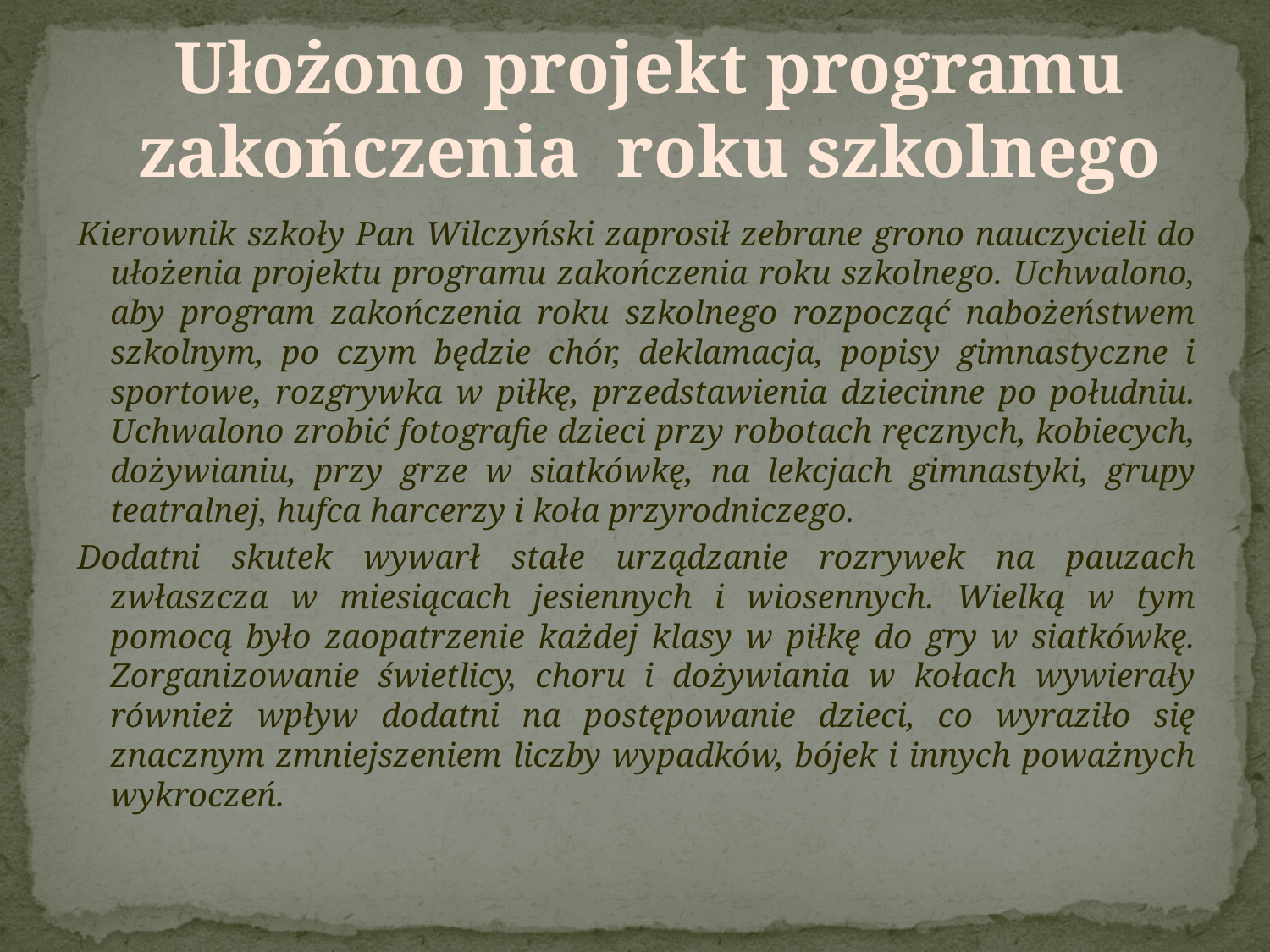

Ułożono projekt programu zakończenia  roku szkolnego
#
Kierownik szkoły Pan Wilczyński zaprosił zebrane grono nauczycieli do ułożenia projektu programu zakończenia roku szkolnego. Uchwalono, aby program zakończenia roku szkolnego rozpocząć nabożeństwem szkolnym, po czym będzie chór, deklamacja, popisy gimnastyczne i sportowe, rozgrywka w piłkę, przedstawienia dziecinne po południu. Uchwalono zrobić fotografie dzieci przy robotach ręcznych, kobiecych, dożywianiu, przy grze w siatkówkę, na lekcjach gimnastyki, grupy teatralnej, hufca harcerzy i koła przyrodniczego.
Dodatni skutek wywarł stałe urządzanie rozrywek na pauzach zwłaszcza w miesiącach jesiennych i wiosennych. Wielką w tym pomocą było zaopatrzenie każdej klasy w piłkę do gry w siatkówkę. Zorganizowanie świetlicy, choru i dożywiania w kołach wywierały również wpływ dodatni na postępowanie dzieci, co wyraziło się znacznym zmniejszeniem liczby wypadków, bójek i innych poważnych wykroczeń.